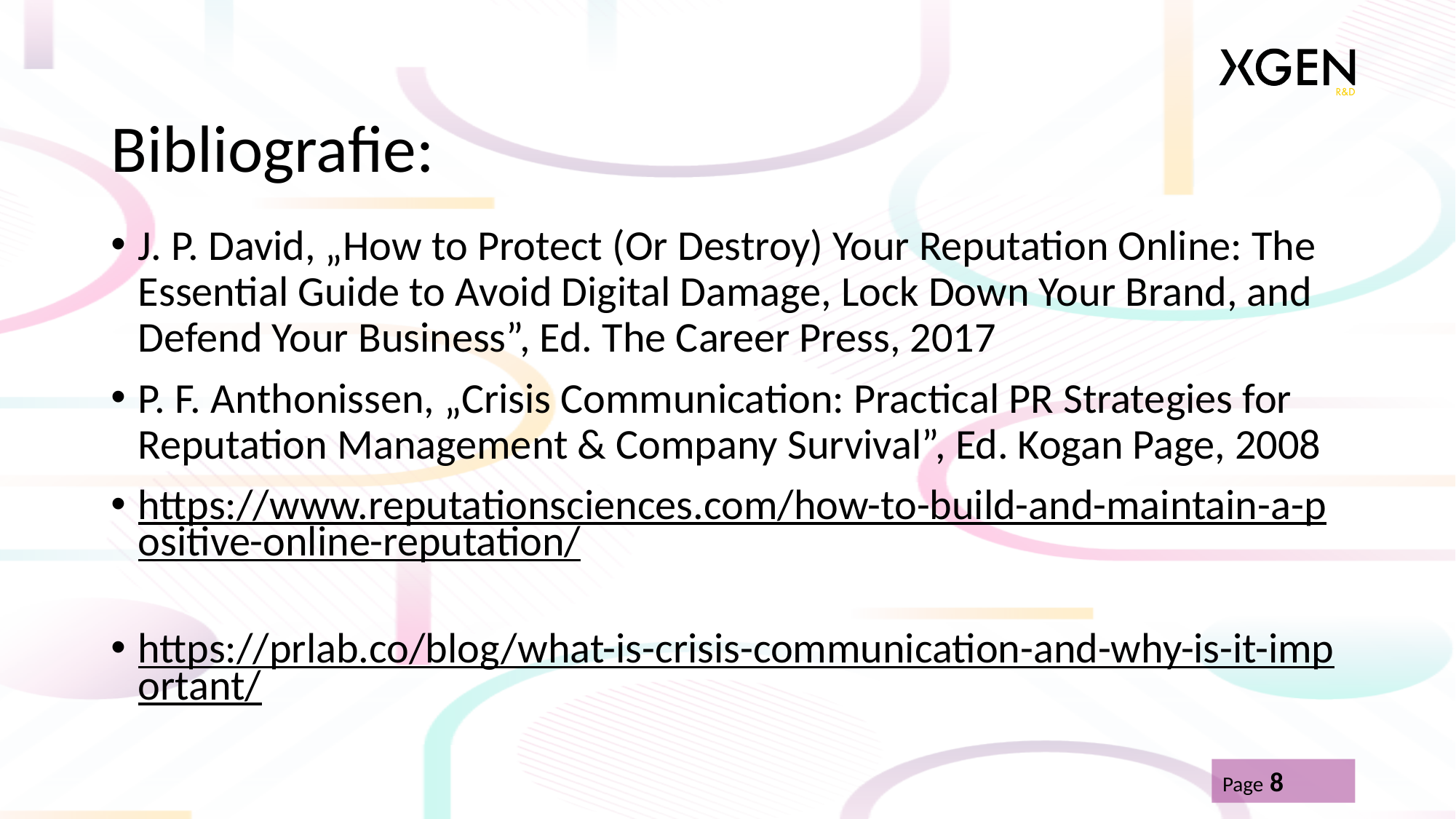

# Bibliografie:
J. P. David, „How to Protect (Or Destroy) Your Reputation Online: The Essential Guide to Avoid Digital Damage, Lock Down Your Brand, and Defend Your Business”, Ed. The Career Press, 2017
P. F. Anthonissen, „Crisis Communication: Practical PR Strategies for Reputation Management & Company Survival”, Ed. Kogan Page, 2008
https://www.reputationsciences.com/how-to-build-and-maintain-a-positive-online-reputation/
https://prlab.co/blog/what-is-crisis-communication-and-why-is-it-important/
Page 8